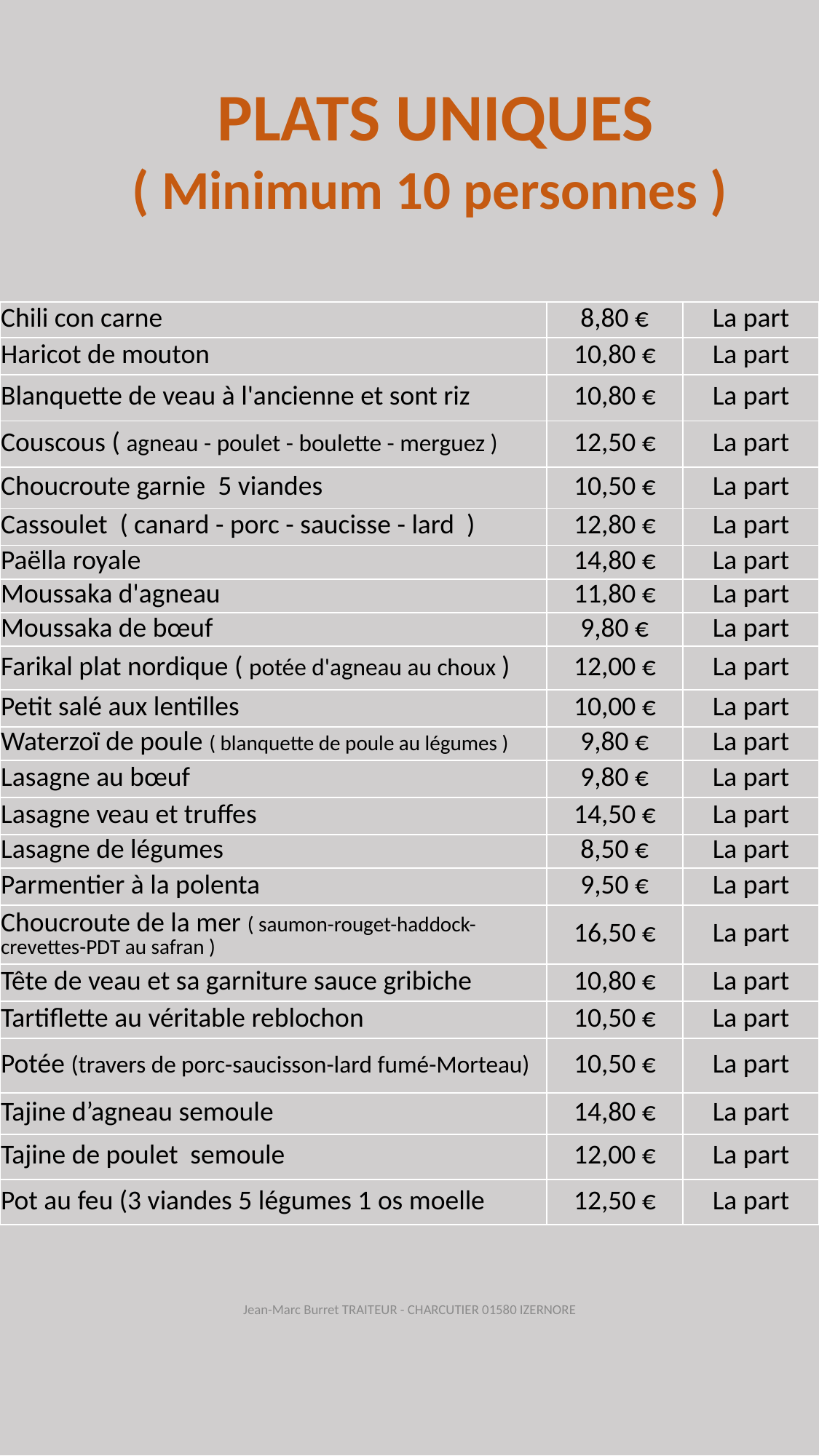

PLATS UNIQUES
         ( Minimum 10 personnes )
| Chili con carne | 8,80 € | La part |
| --- | --- | --- |
| Haricot de mouton | 10,80 € | La part |
| Blanquette de veau à l'ancienne et sont riz | 10,80 € | La part |
| Couscous ( agneau - poulet - boulette - merguez ) | 12,50 € | La part |
| Choucroute garnie 5 viandes | 10,50 € | La part |
| Cassoulet ( canard - porc - saucisse - lard ) | 12,80 € | La part |
| Paëlla royale | 14,80 € | La part |
| Moussaka d'agneau | 11,80 € | La part |
| Moussaka de bœuf | 9,80 € | La part |
| Farikal plat nordique ( potée d'agneau au choux ) | 12,00 € | La part |
| Petit salé aux lentilles | 10,00 € | La part |
| Waterzoï de poule ( blanquette de poule au légumes ) | 9,80 € | La part |
| Lasagne au bœuf | 9,80 € | La part |
| Lasagne veau et truffes | 14,50 € | La part |
| Lasagne de légumes | 8,50 € | La part |
| Parmentier à la polenta | 9,50 € | La part |
| Choucroute de la mer ( saumon-rouget-haddock-crevettes-PDT au safran ) | 16,50 € | La part |
| Tête de veau et sa garniture sauce gribiche | 10,80 € | La part |
| Tartiflette au véritable reblochon | 10,50 € | La part |
| Potée (travers de porc-saucisson-lard fumé-Morteau) | 10,50 € | La part |
| Tajine d’agneau semoule | 14,80 € | La part |
| Tajine de poulet semoule | 12,00 € | La part |
| Pot au feu (3 viandes 5 légumes 1 os moelle | 12,50 € | La part |
Jean-Marc Burret TRAITEUR - CHARCUTIER 01580 IZERNORE